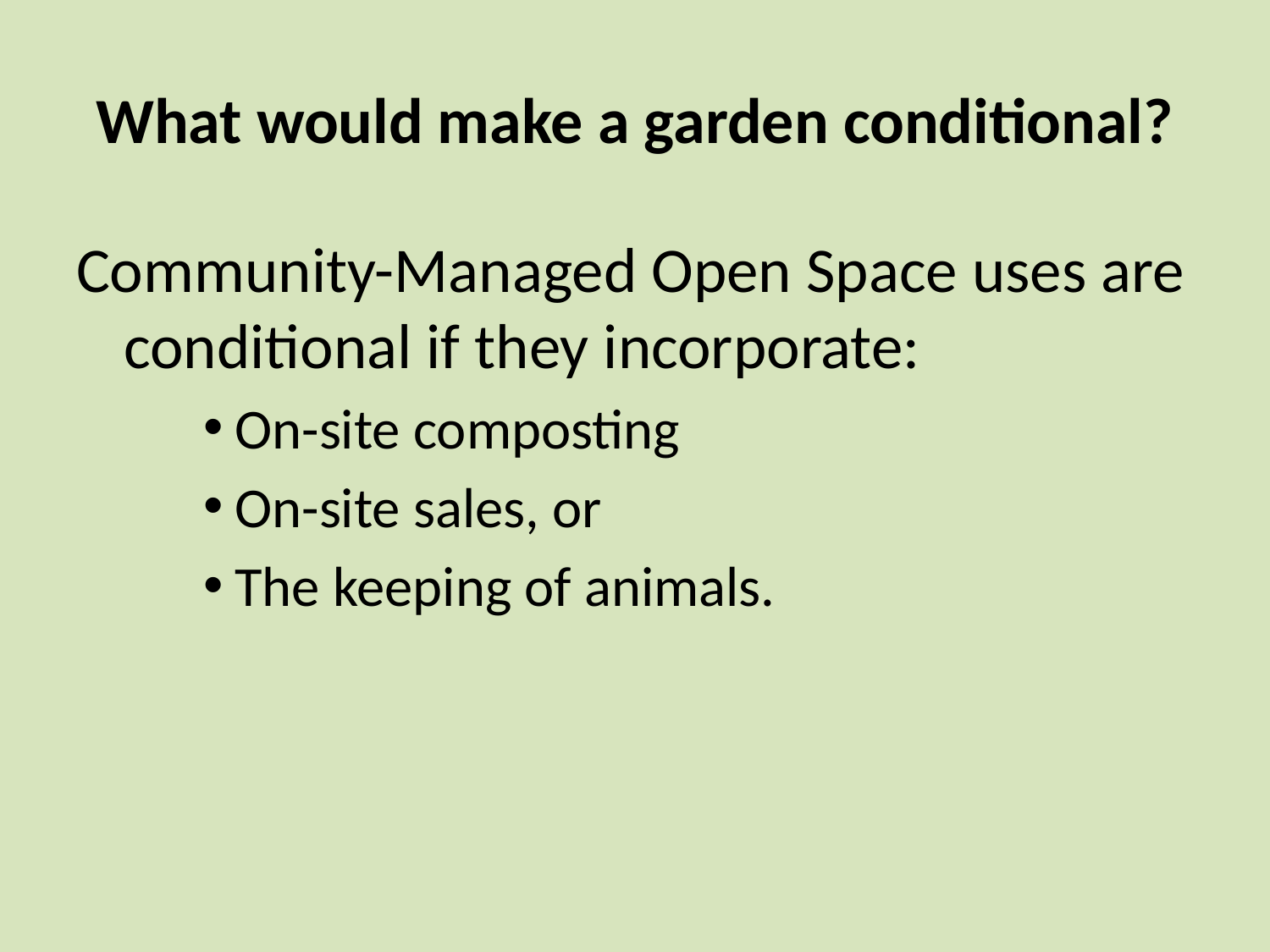

# What would make a garden conditional?

Community-Managed Open Space uses are conditional if they incorporate:
On-site composting
On-site sales, or
The keeping of animals.